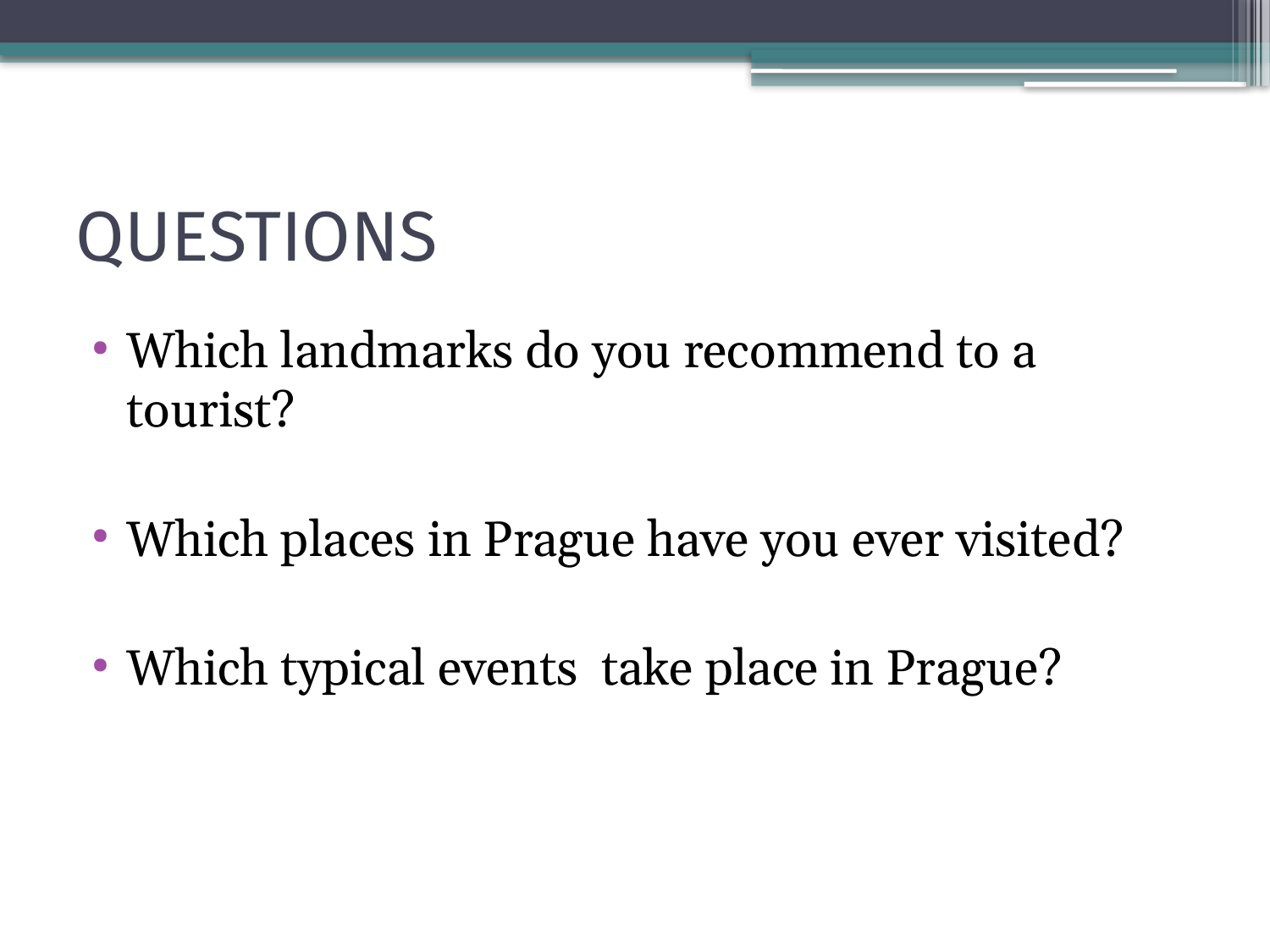

# QUESTIONS
Which landmarks do you recommend to a tourist?

Which places in Prague have you ever visited?

Which typical events  take place in Prague?